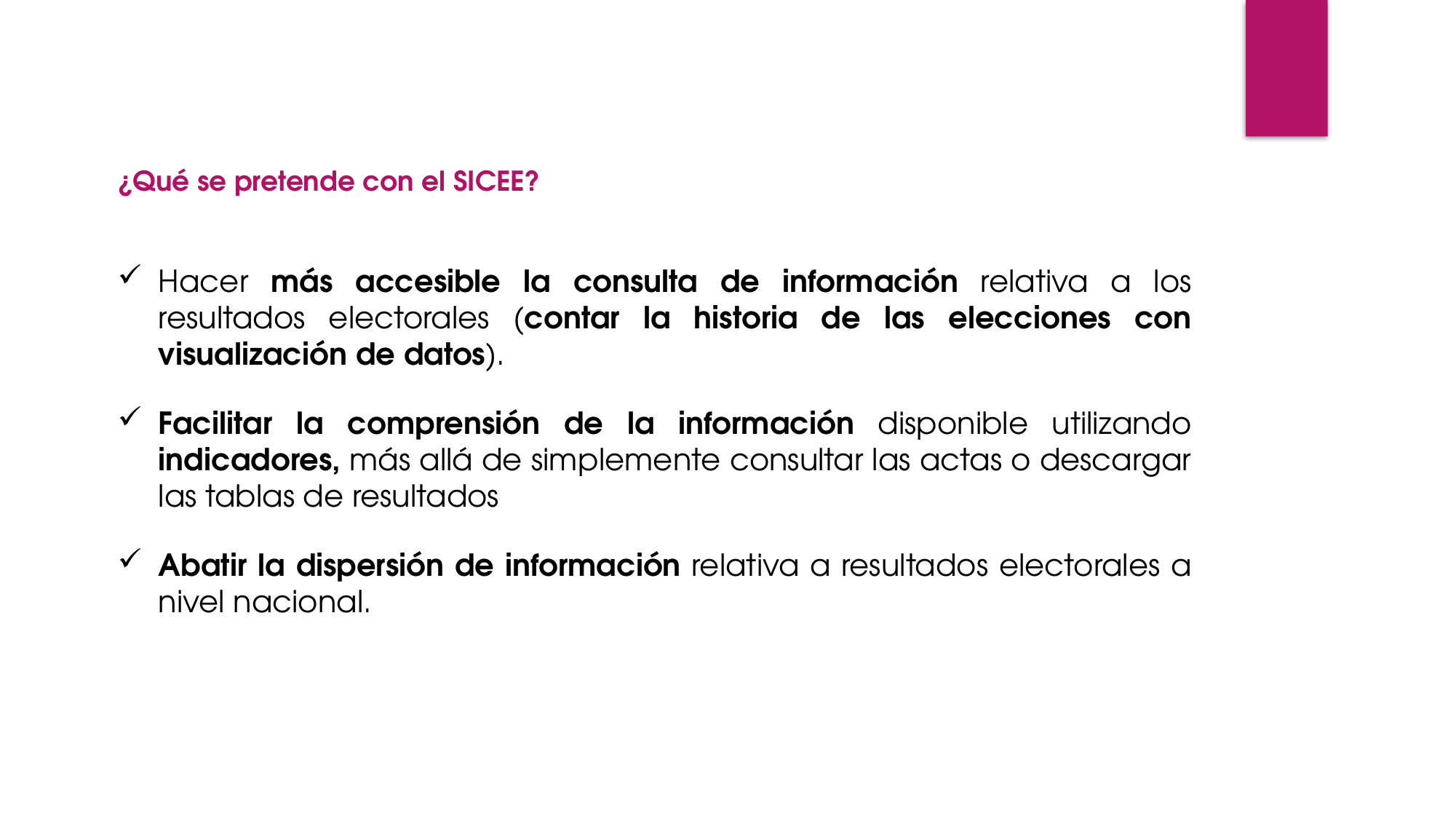

¿Qué se pretende con el SICEE?

Hacer más accesible la consulta de información relativa a los resultados electorales (contar la historia de las elecciones con visualización de datos).

Facilitar la comprensión de la información disponible utilizando indicadores, más allá de simplemente consultar las actas o descargar las tablas de resultados

Abatir la dispersión de información relativa a resultados electorales a nivel nacional.